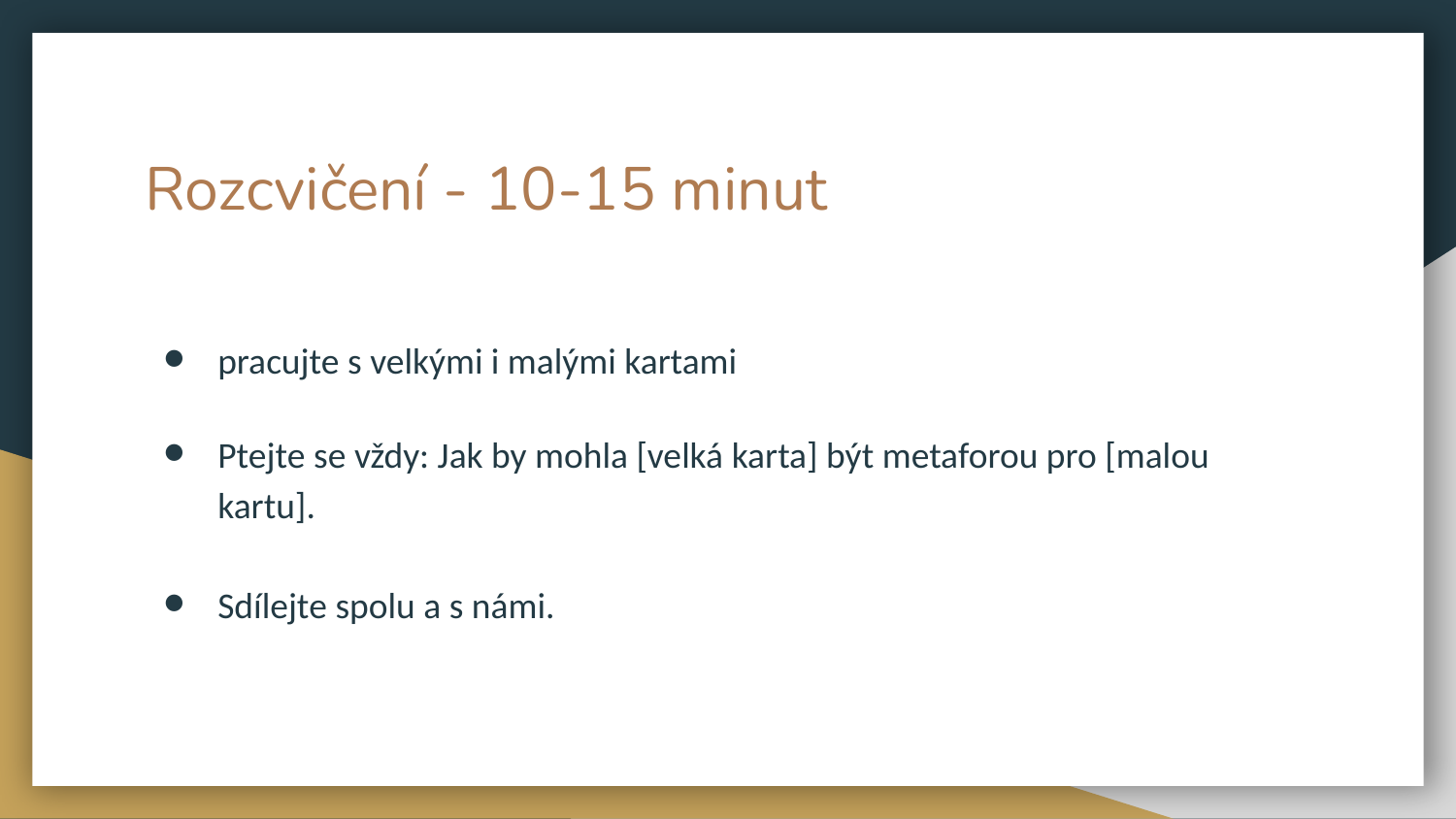

# Rozcvičení - 10-15 minut
pracujte s velkými i malými kartami
Ptejte se vždy: Jak by mohla [velká karta] být metaforou pro [malou kartu].
Sdílejte spolu a s námi.